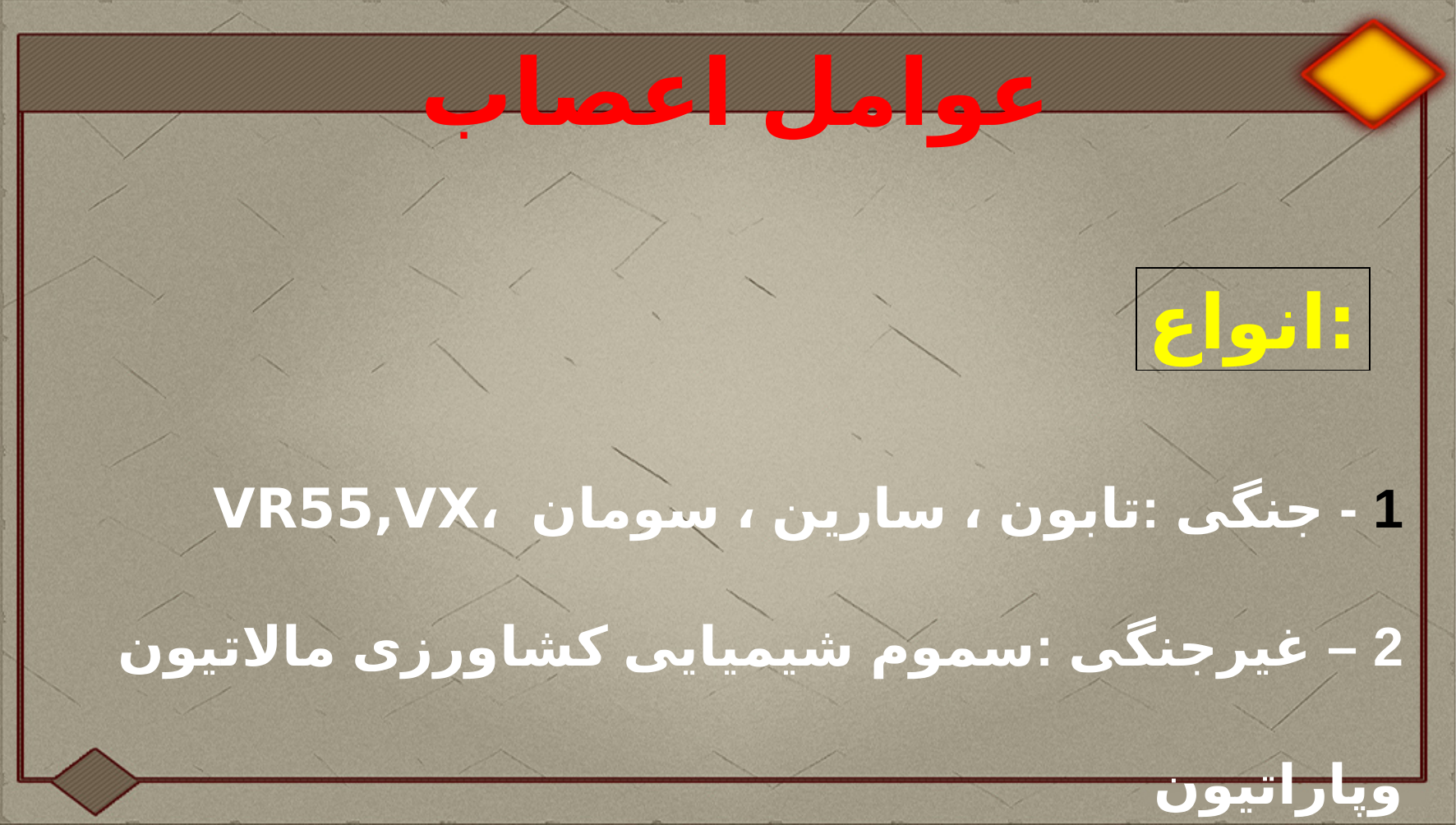

عوامل اعصاب
انواع:
1 - جنگی :تابون ، سارین ، سومان  ،VR55,VX
2 – غیرجنگی :سموم شیمیایی کشاورزی مالاتیون وپاراتیون